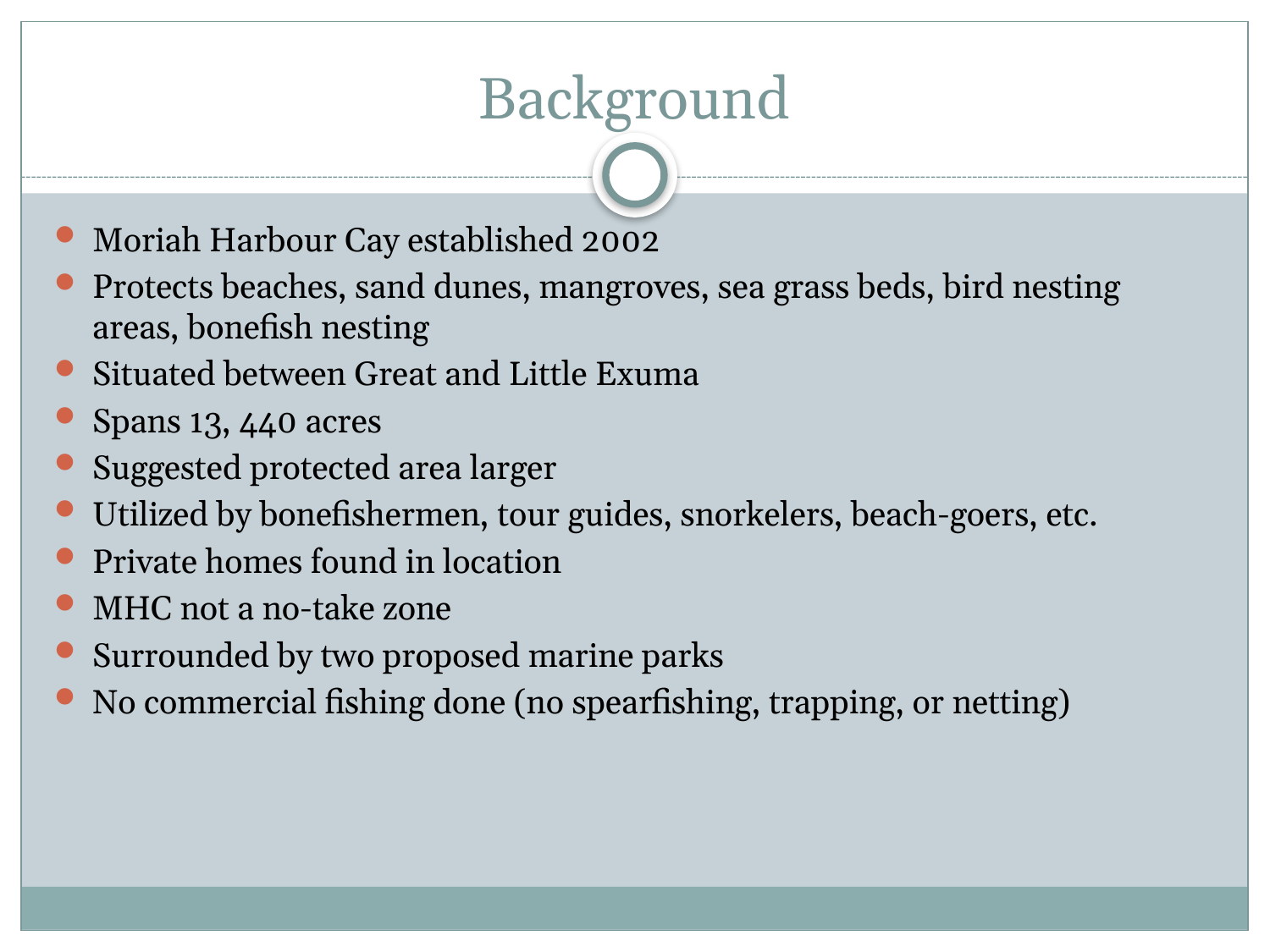

# Background
Moriah Harbour Cay established 2002
Protects beaches, sand dunes, mangroves, sea grass beds, bird nesting areas, bonefish nesting
Situated between Great and Little Exuma
Spans 13, 440 acres
Suggested protected area larger
Utilized by bonefishermen, tour guides, snorkelers, beach-goers, etc.
Private homes found in location
MHC not a no-take zone
Surrounded by two proposed marine parks
No commercial fishing done (no spearfishing, trapping, or netting)